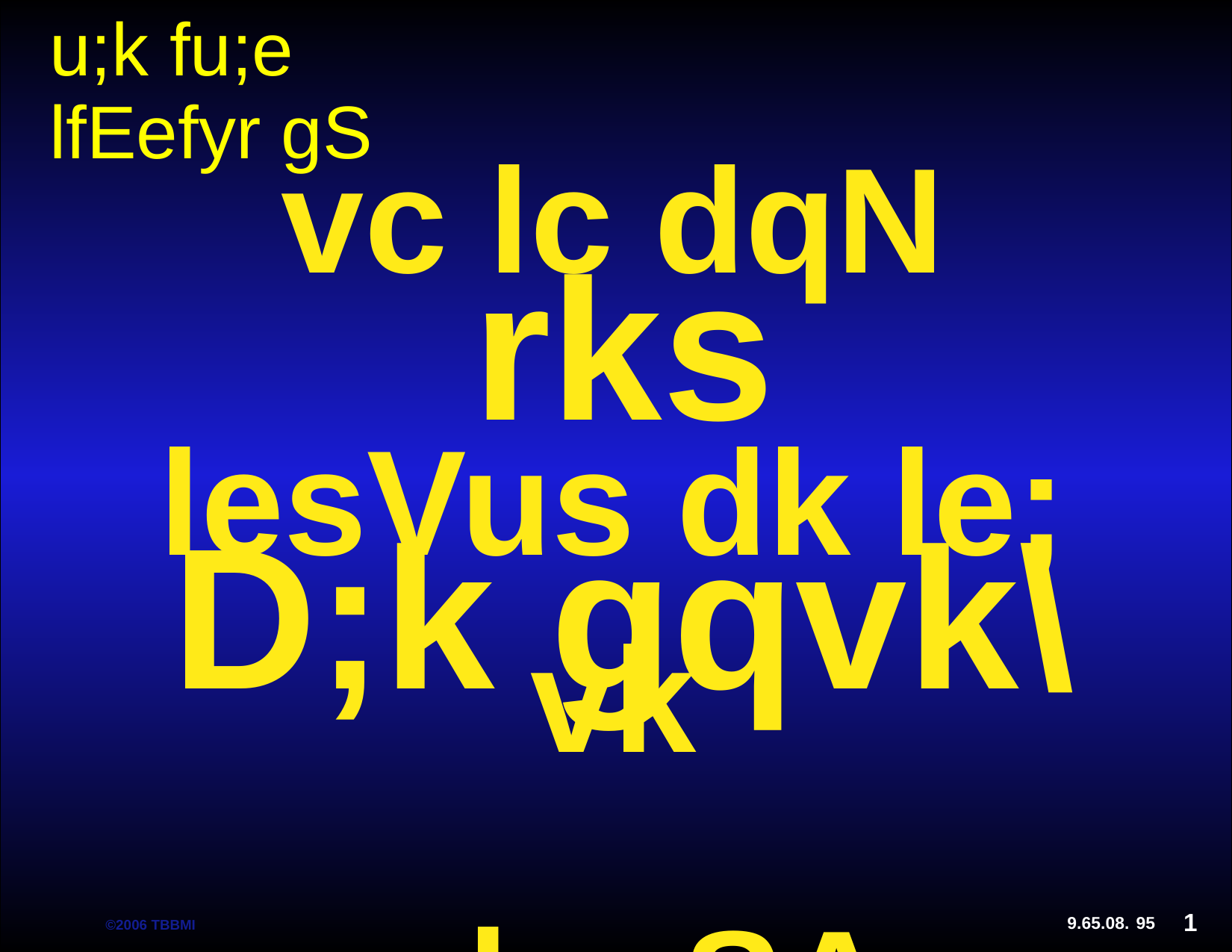

u;k fu;e
lfEefyr gS
vc lc dqN
lesVus dk le; vk
x;k gSA
rks
D;k gqvk\

1
95
9.65.08.
©2006 TBBMI